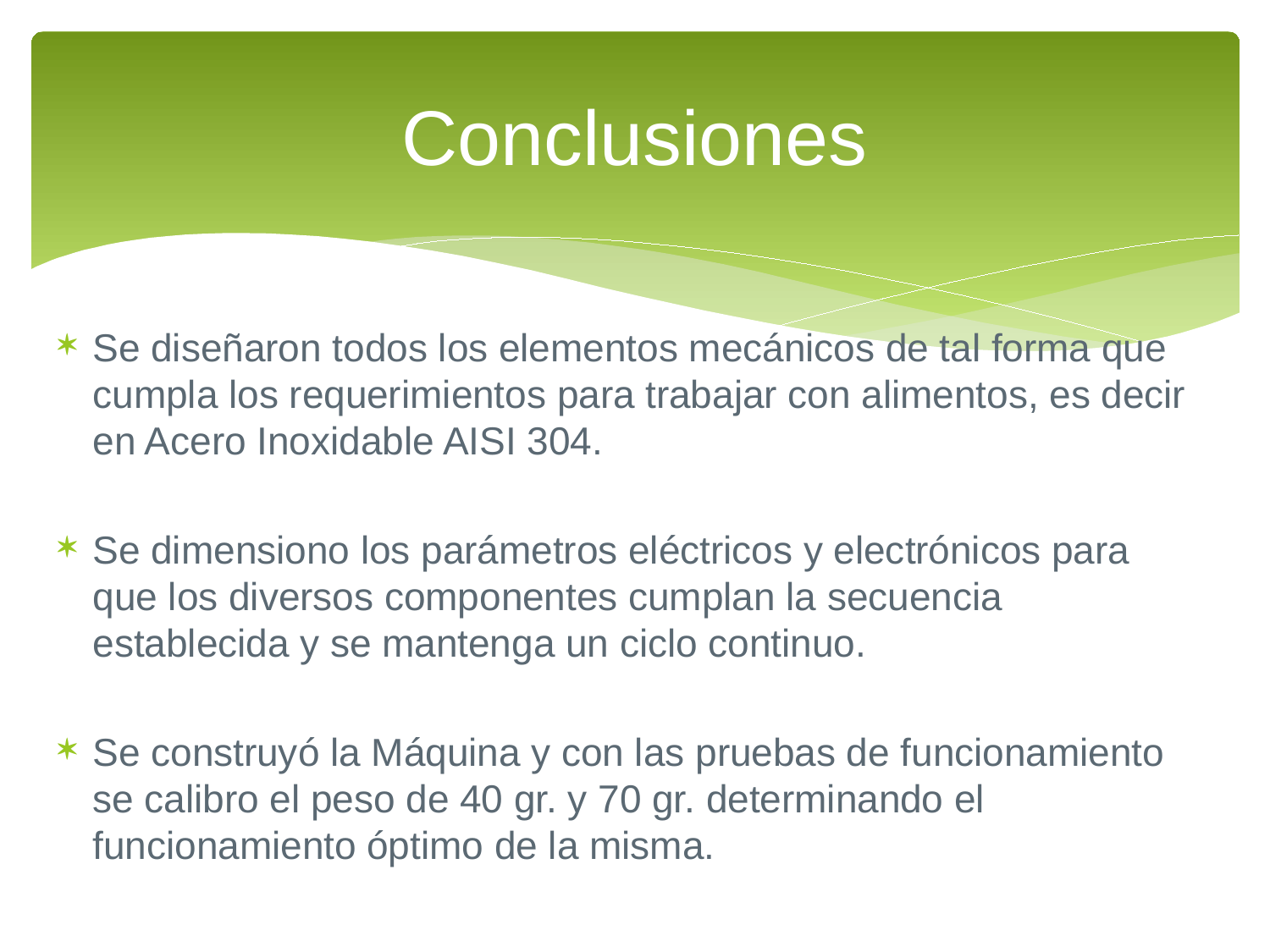

# Conclusiones
Se diseñaron todos los elementos mecánicos de tal forma que cumpla los requerimientos para trabajar con alimentos, es decir en Acero Inoxidable AISI 304.

Se dimensiono los parámetros eléctricos y electrónicos para que los diversos componentes cumplan la secuencia establecida y se mantenga un ciclo continuo.

Se construyó la Máquina y con las pruebas de funcionamiento se calibro el peso de 40 gr. y 70 gr. determinando el funcionamiento óptimo de la misma.